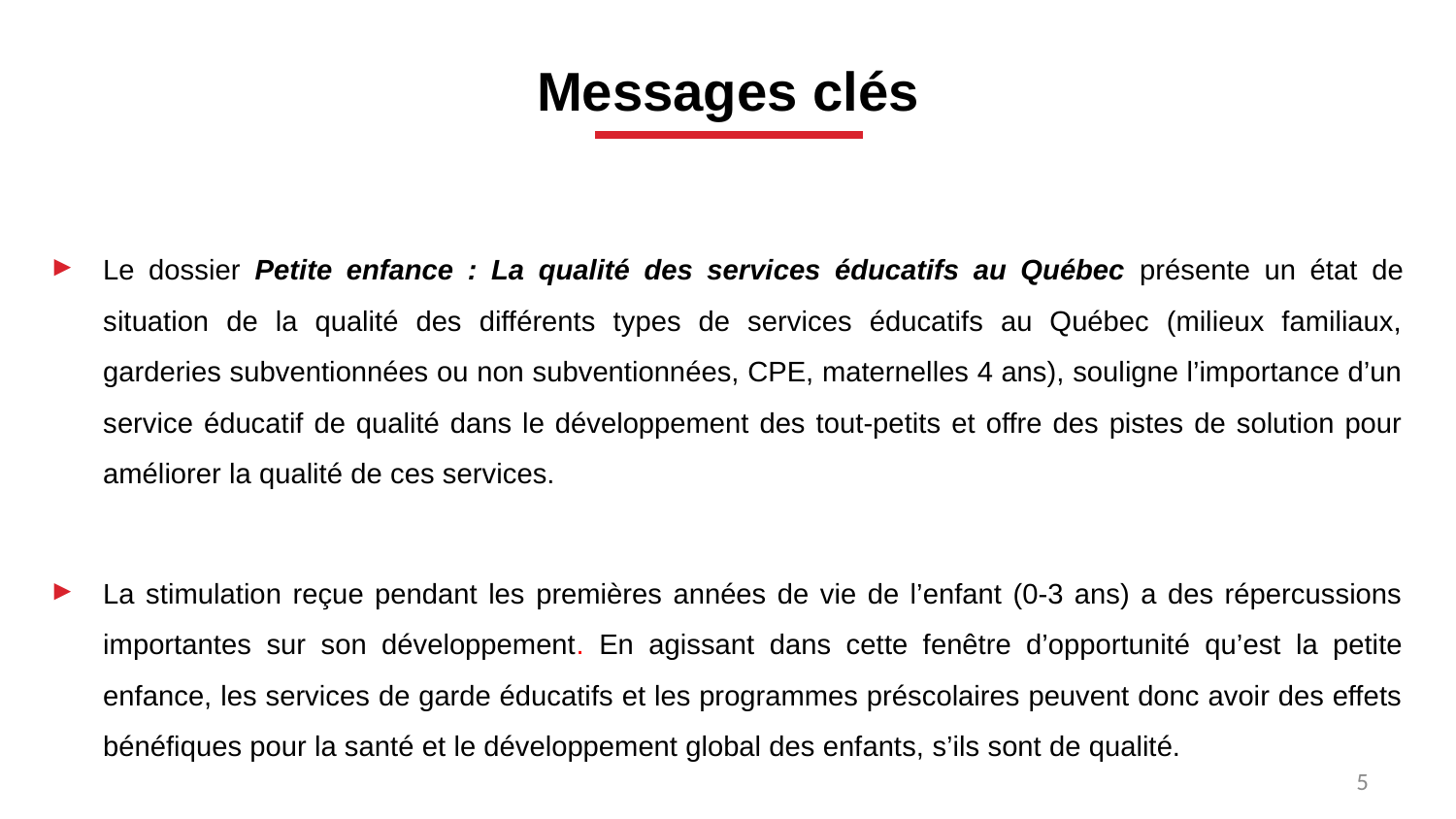

Messages clés
Le dossier Petite enfance : La qualité des services éducatifs au Québec présente un état de situation de la qualité des différents types de services éducatifs au Québec (milieux familiaux, garderies subventionnées ou non subventionnées, CPE, maternelles 4 ans), souligne l’importance d’un service éducatif de qualité dans le développement des tout-petits et offre des pistes de solution pour améliorer la qualité de ces services.

La stimulation reçue pendant les premières années de vie de l’enfant (0-3 ans) a des répercussions importantes sur son développement. En agissant dans cette fenêtre d’opportunité qu’est la petite enfance, les services de garde éducatifs et les programmes préscolaires peuvent donc avoir des effets bénéfiques pour la santé et le développement global des enfants, s’ils sont de qualité.
5